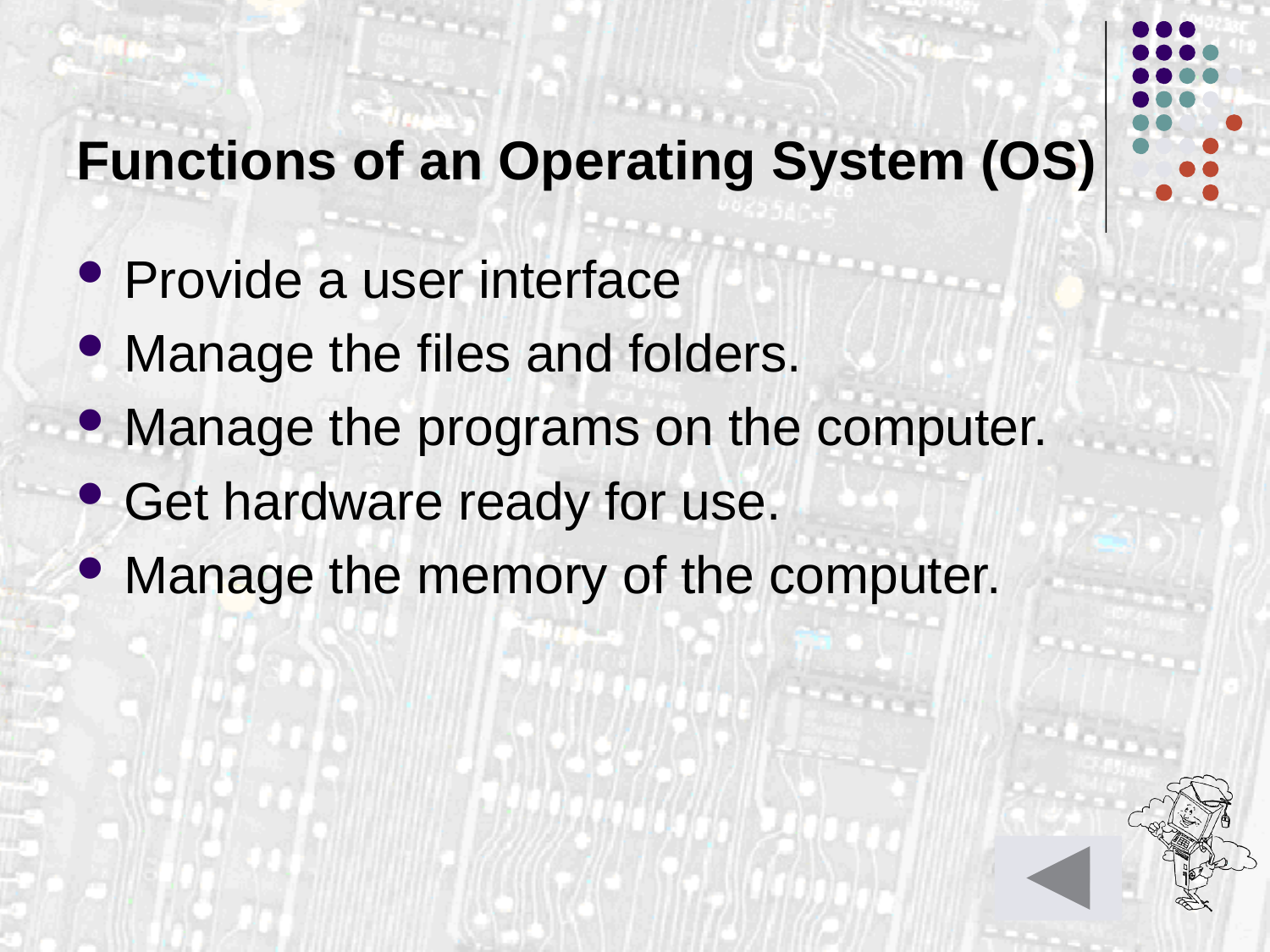

# Functions of an Operating System (OS)
Provide a user interface
Manage the files and folders.
Manage the programs on the computer.
Get hardware ready for use.
Manage the memory of the computer.